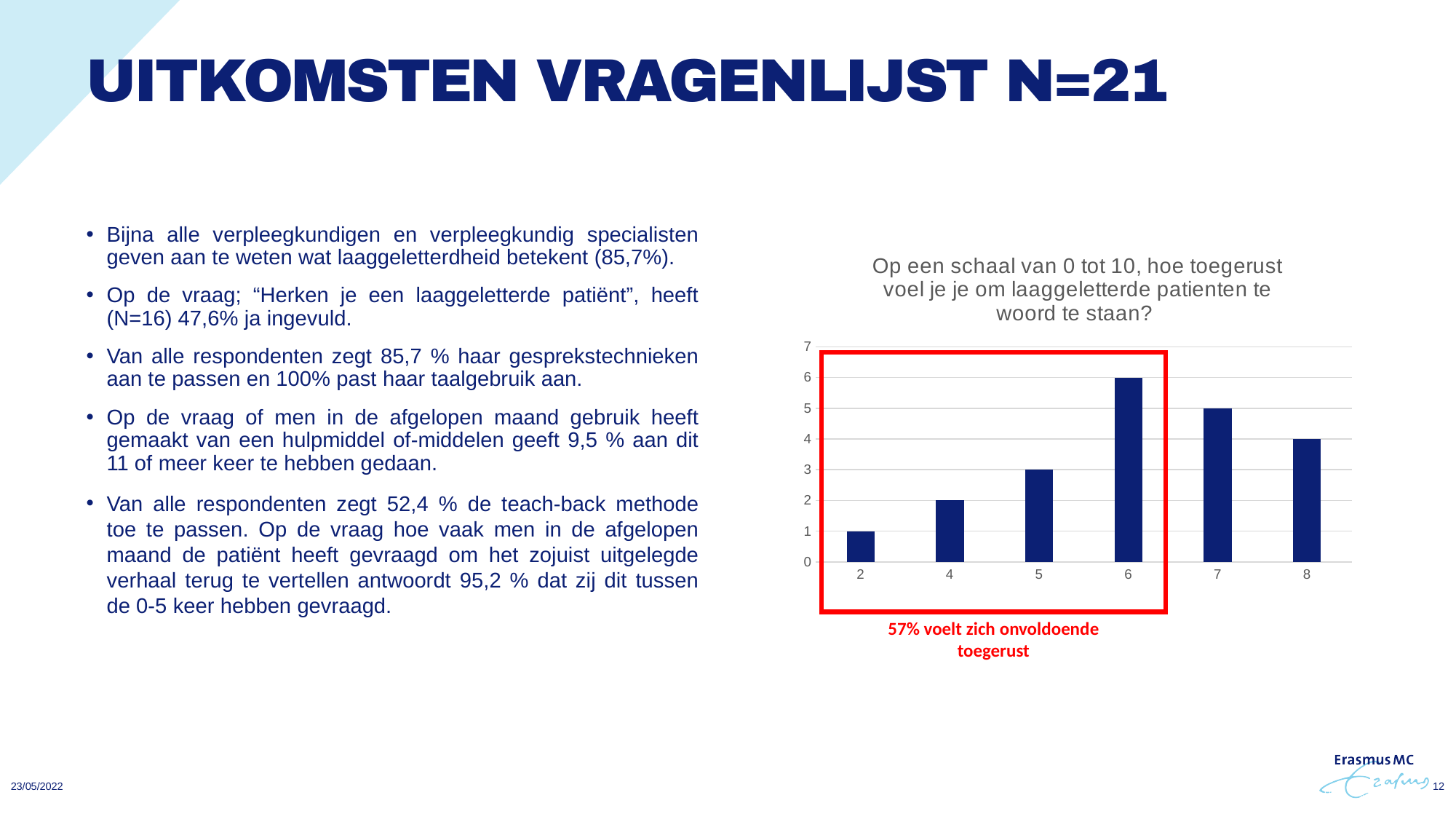

# Uitkomsten vragenlijst n=21

Bijna alle verpleegkundigen en verpleegkundig specialisten geven aan te weten wat laaggeletterdheid betekent (85,7%).
Op de vraag; “Herken je een laaggeletterde patiënt”, heeft (N=16) 47,6% ja ingevuld.
Van alle respondenten zegt 85,7 % haar gesprekstechnieken aan te passen en 100% past haar taalgebruik aan.
Op de vraag of men in de afgelopen maand gebruik heeft gemaakt van een hulpmiddel of-middelen geeft 9,5 % aan dit 11 of meer keer te hebben gedaan.
Van alle respondenten zegt 52,4 % de teach-back methode toe te passen. Op de vraag hoe vaak men in de afgelopen maand de patiënt heeft gevraagd om het zojuist uitgelegde verhaal terug te vertellen antwoordt 95,2 % dat zij dit tussen de 0-5 keer hebben gevraagd.

### Chart: Op een schaal van 0 tot 10, hoe toegerust voel je je om laaggeletterde patienten te woord te staan?

| Category |  |
|---|---|
| 2 | 1.0 |
| 4 | 2.0 |
| 5 | 3.0 |
| 6 | 6.0 |
| 7 | 5.0 |
| 8 | 4.0 |
57% voelt zich onvoldoende toegerust
23/05/2022
12